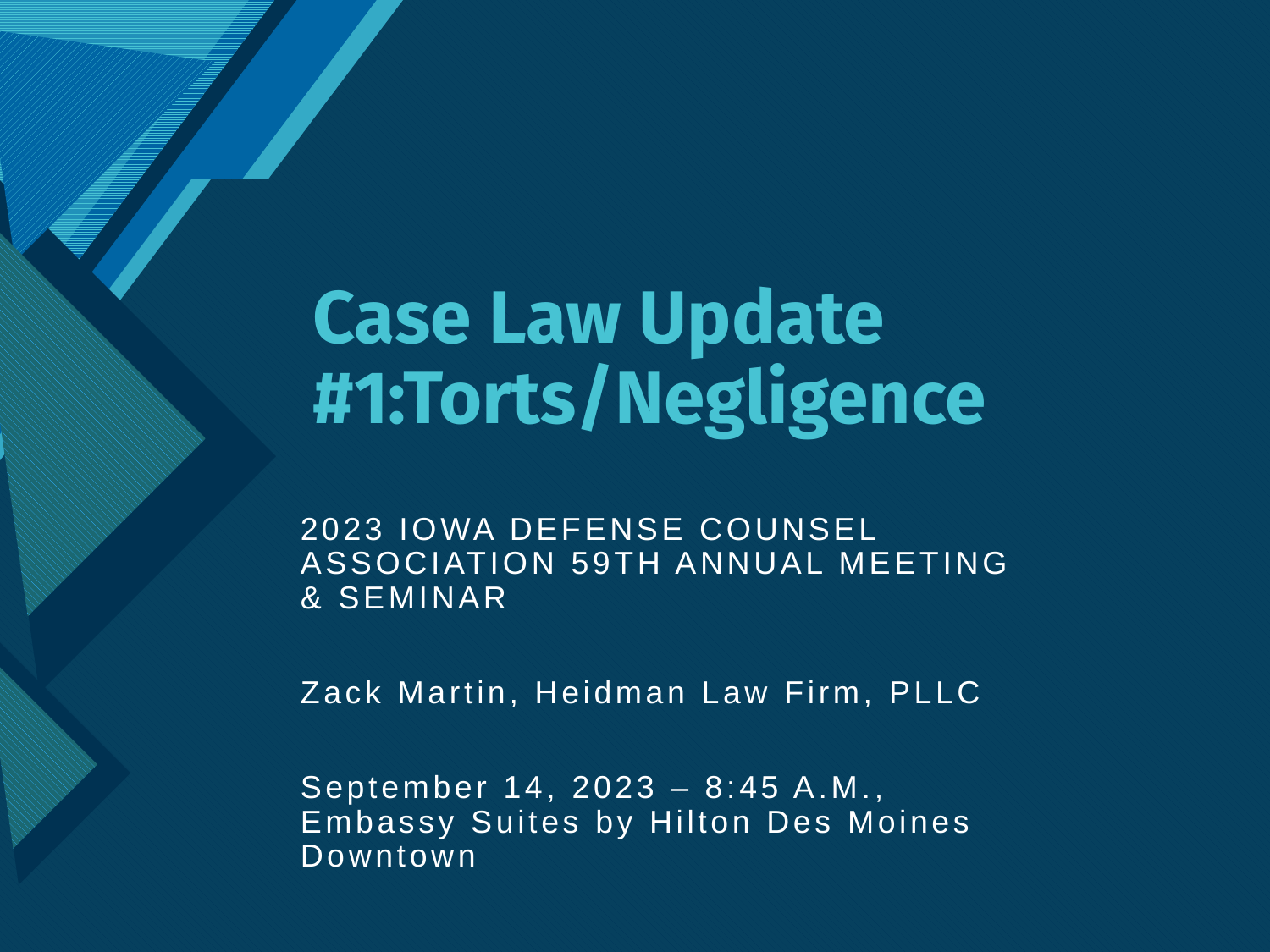

# Case Law Update #1:Torts/Negligence
2023 IOWA DEFENSE COUNSEL ASSOCIATION 59TH ANNUAL MEETING & SEMINAR

Zack Martin, Heidman Law Firm, PLLC

September 14, 2023 – 8:45 A.M., Embassy Suites by Hilton Des Moines Downtown